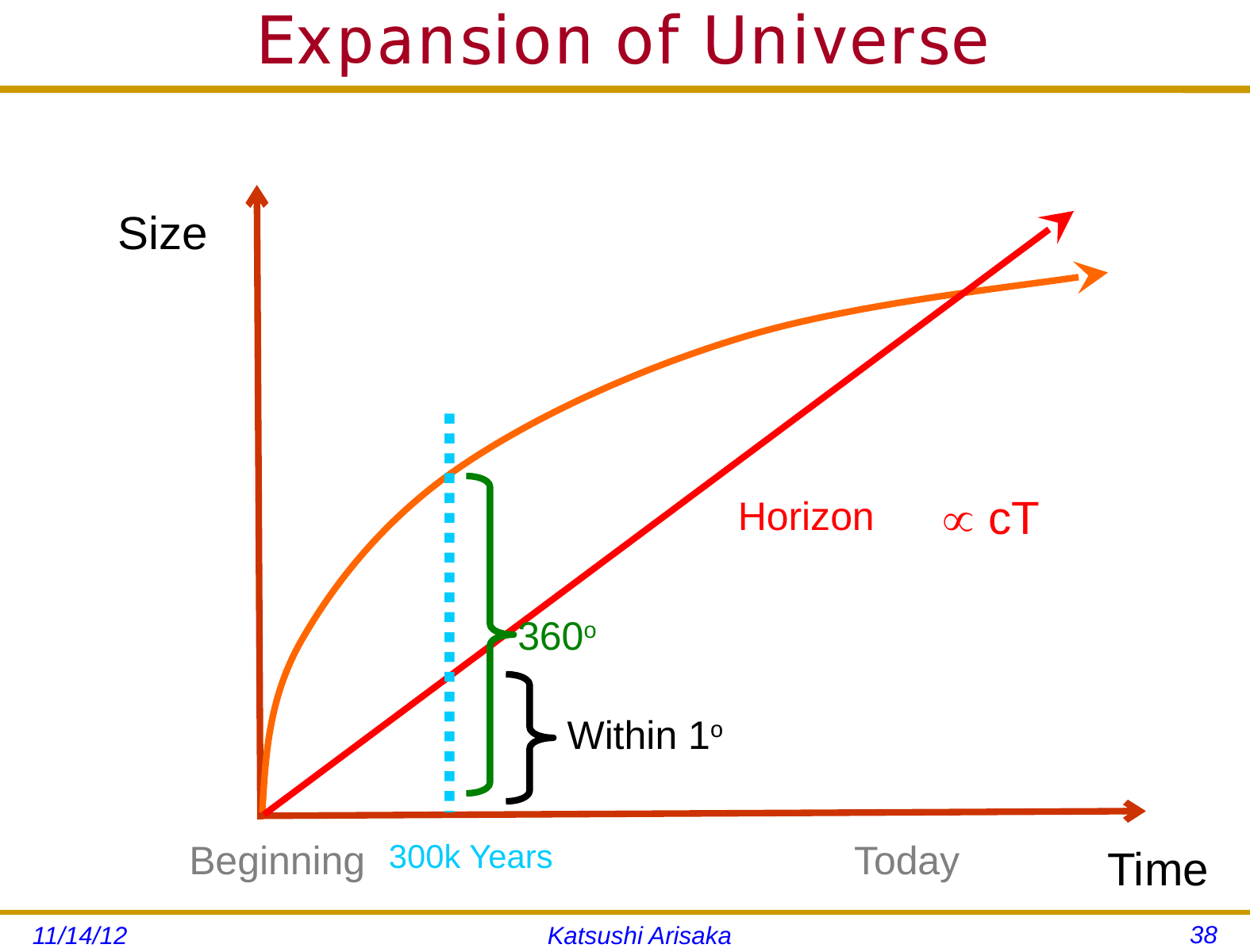

# Expansion of Universe
Size

∝ cT
Horizon

300k Years

360o

Within 1o

Today
Beginning
Time
38
11/14/12
Katsushi Arisaka